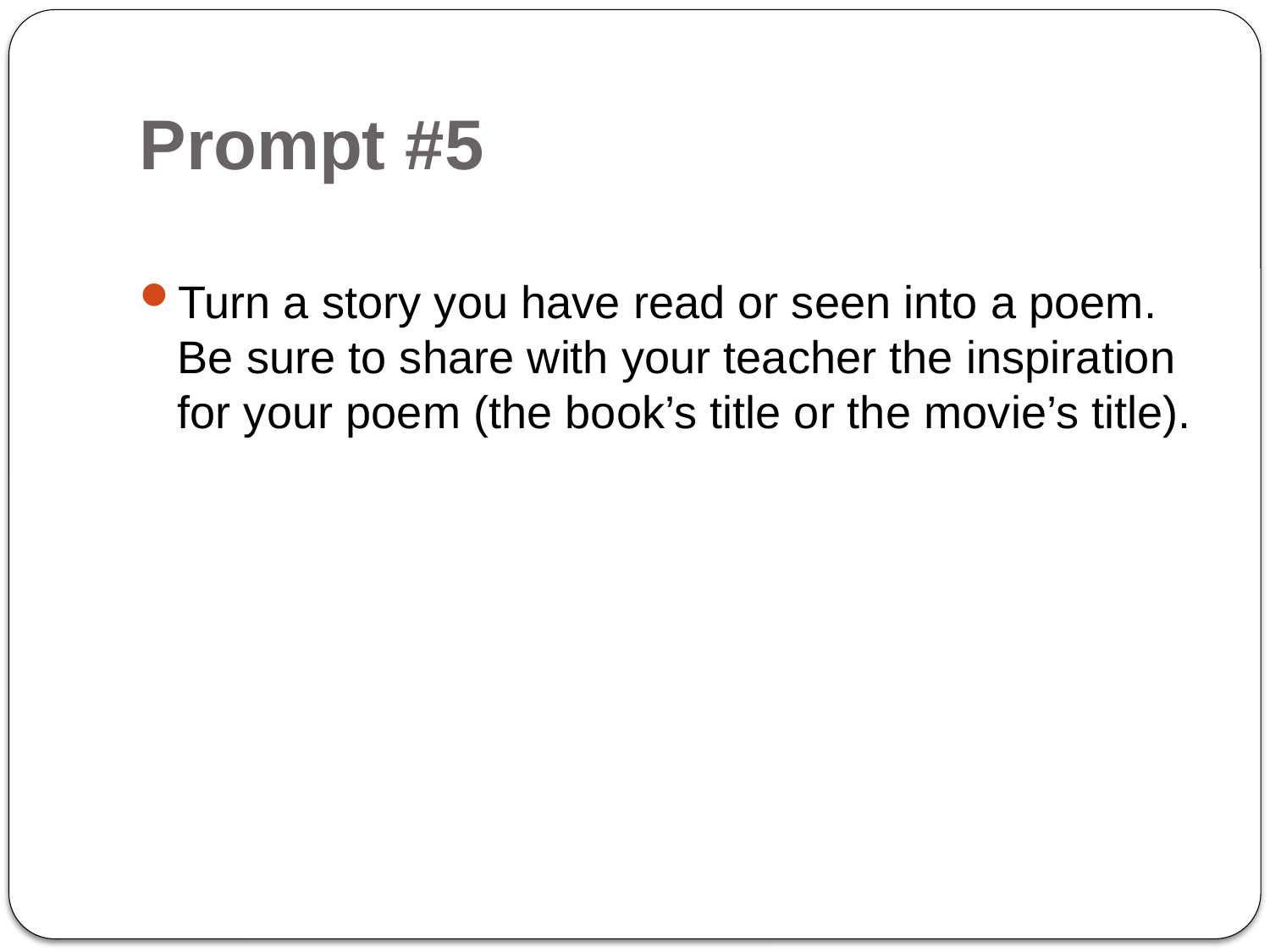

# Prompt #5

Turn a story you have read or seen into a poem. Be sure to share with your teacher the inspiration for your poem (the book’s title or the movie’s title).